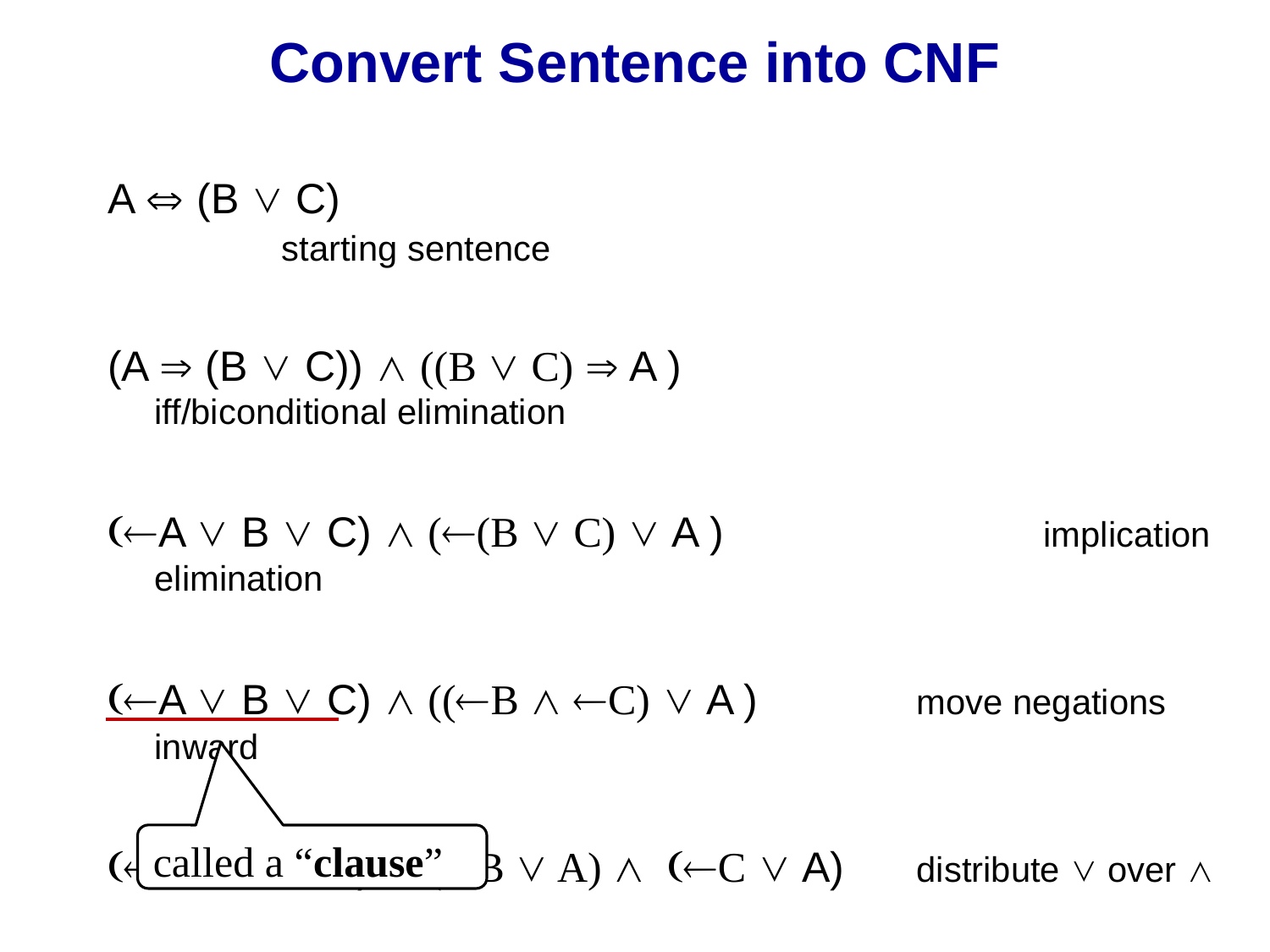

# Convert Sentence into CNF
A ⇔ (B ∨ C)								starting sentence

(A ⇒ (B ∨ C)) ∧ ((B ∨ C) ⇒ A )			iff/biconditional elimination

(←A ∨ B ∨ C) ∧ (←(B ∨ C) ∨ A )			implication elimination

(←A ∨ B ∨ C) ∧ ((←B ∧ ←C) ∨ A )		move negations inward

(←A ∨ B ∨ C) ∧ (←B ∨ A) ∧ (←C ∨ A)	distribute ∨ over ∧

called a “clause”